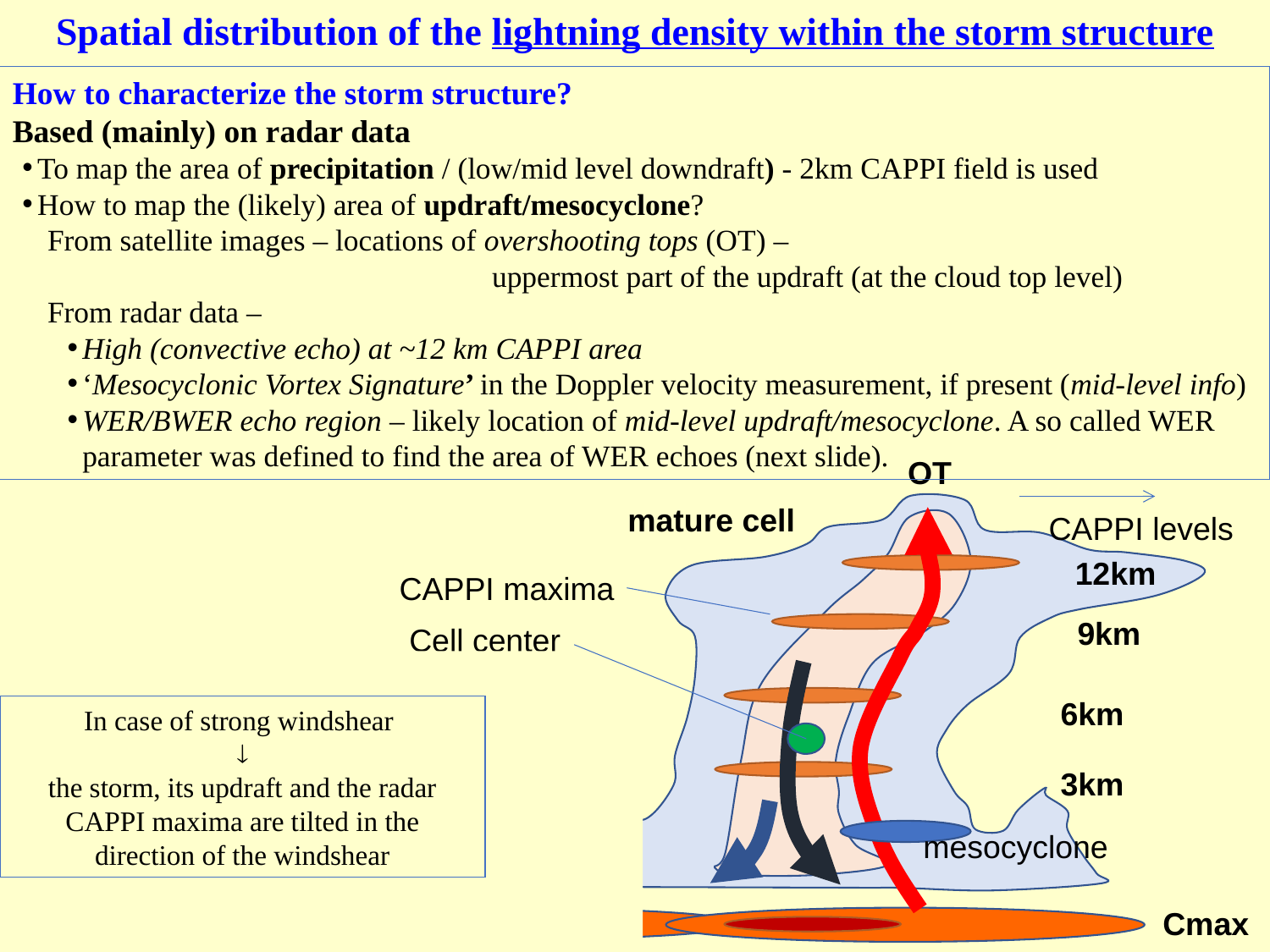

Spatial distribution of the lightning density within the storm structure
How to characterize the storm structure?
Based (mainly) on radar data
To map the area of precipitation / (low/mid level downdraft) - 2km CAPPI field is used
How to map the (likely) area of updraft/mesocyclone?
From satellite images – locations of overshooting tops (OT) –
uppermost part of the updraft (at the cloud top level)
From radar data –
High (convective echo) at ~12 km CAPPI area
‘Mesocyclonic Vortex Signature’ in the Doppler velocity measurement, if present (mid-level info)
WER/BWER echo region – likely location of mid-level updraft/mesocyclone. A so called WER parameter was defined to find the area of WER echoes (next slide).
OT
mature cell

CAPPI levels

12km

CAPPI maxima
9km

Cell center
Új cella

6km

3km

mesocyclone

Cmax

In case of strong windshear
↓
the storm, its updraft and the radar CAPPI maxima are tilted in the direction of the windshear